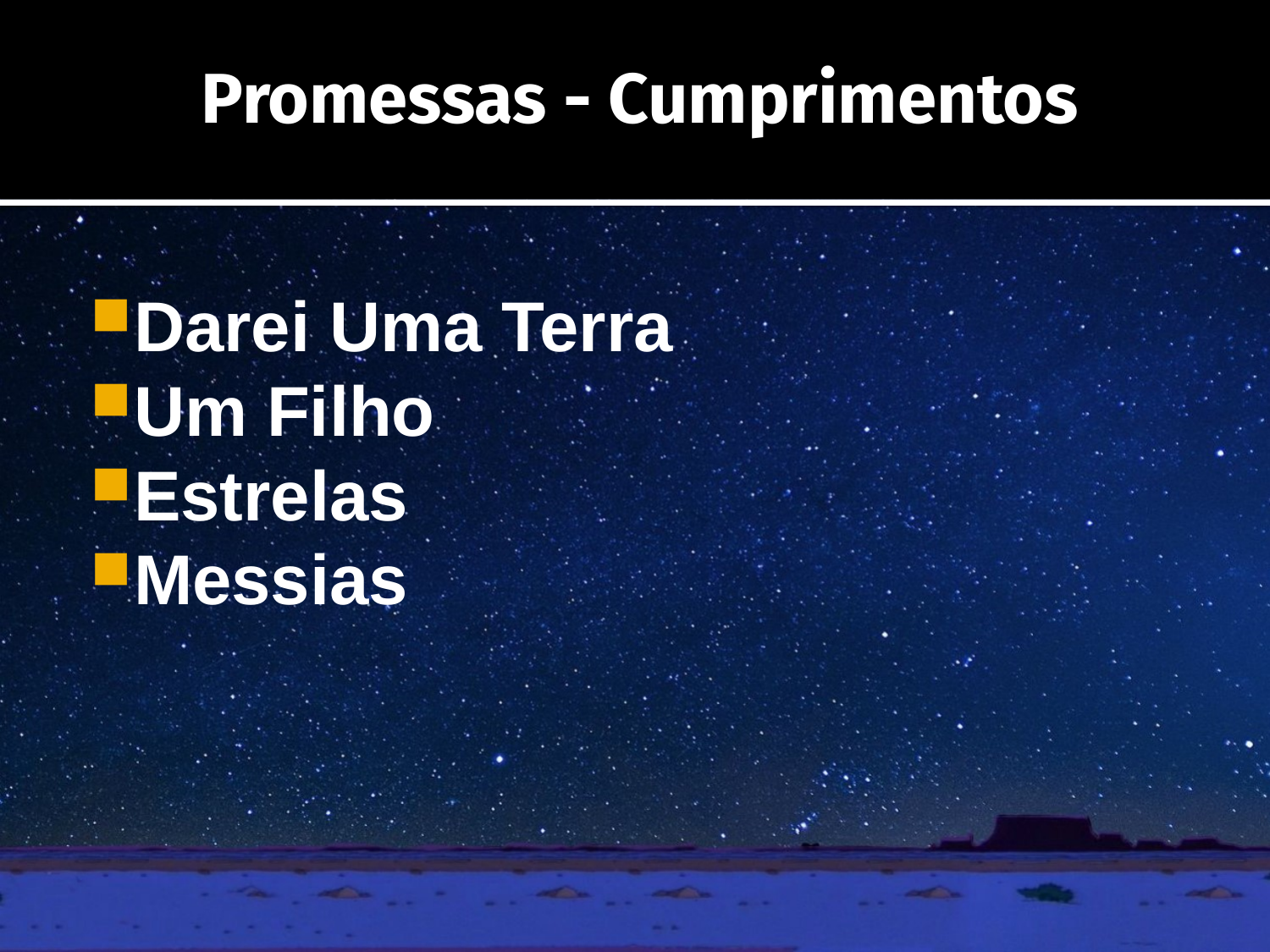

Promessas - Cumprimentos

Darei Uma Terra
Um Filho
Estrelas
Messias